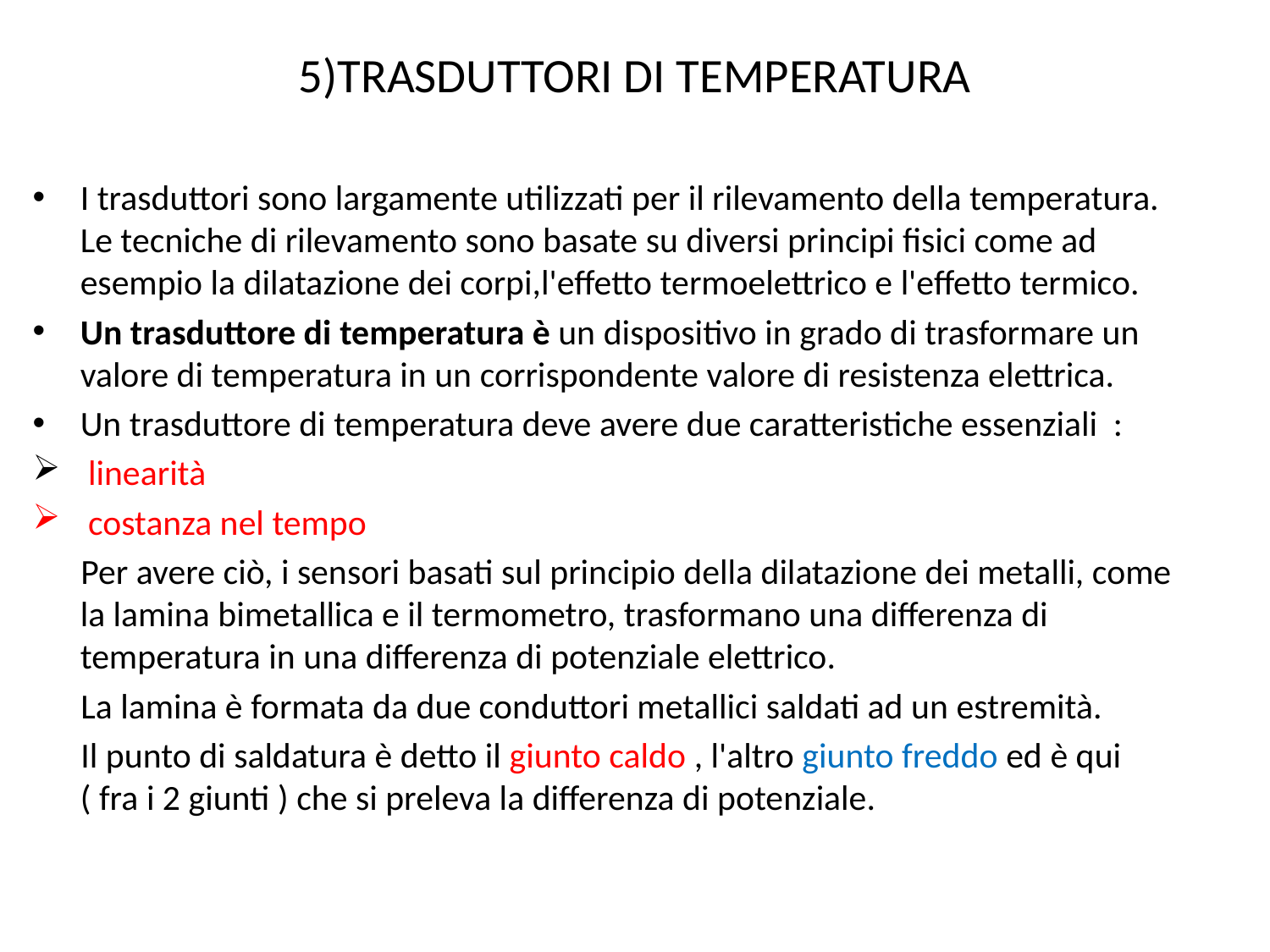

# 5)TRASDUTTORI DI TEMPERATURA
I trasduttori sono largamente utilizzati per il rilevamento della temperatura. Le tecniche di rilevamento sono basate su diversi principi fisici come ad esempio la dilatazione dei corpi,l'effetto termoelettrico e l'effetto termico.
Un trasduttore di temperatura è un dispositivo in grado di trasformare un valore di temperatura in un corrispondente valore di resistenza elettrica.
Un trasduttore di temperatura deve avere due caratteristiche essenziali  :
 linearità
 costanza nel tempo
      Per avere ciò, i sensori basati sul principio della dilatazione dei metalli, come la lamina bimetallica e il termometro, trasformano una differenza di temperatura in una differenza di potenziale elettrico.
      La lamina è formata da due conduttori metallici saldati ad un estremità.
      Il punto di saldatura è detto il giunto caldo , l'altro giunto freddo ed è qui         ( fra i 2 giunti ) che si preleva la differenza di potenziale.